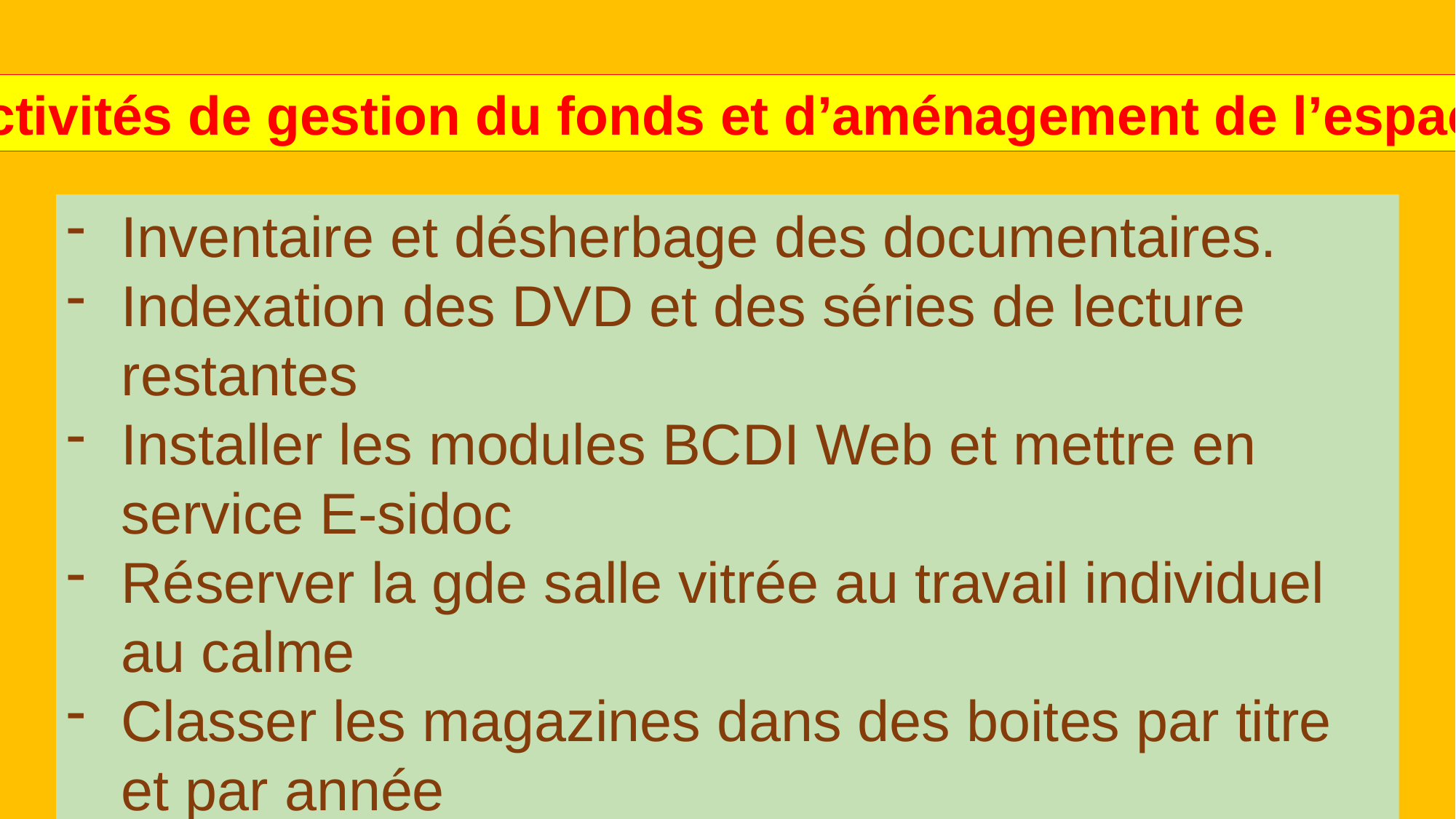

Activités de gestion du fonds et d’aménagement de l’espace
Inventaire et désherbage des documentaires.
Indexation des DVD et des séries de lecture restantes
Installer les modules BCDI Web et mettre en service E-sidoc
Réserver la gde salle vitrée au travail individuel au calme
Classer les magazines dans des boites par titre et par année
Équiper les chaises métalliques de patins (niveau sonore moindre).